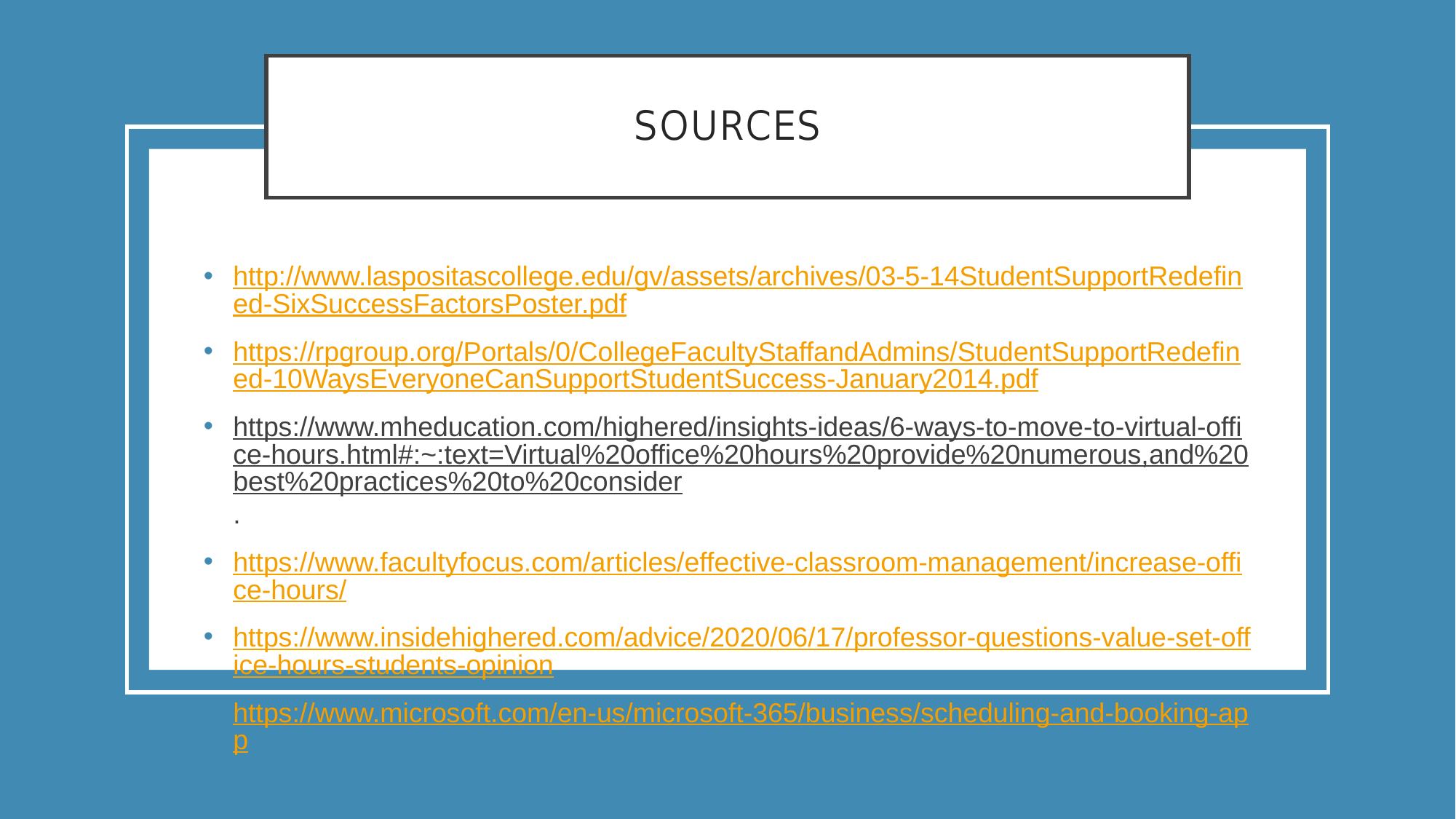

# Sources

http://www.laspositascollege.edu/gv/assets/archives/03-5-14StudentSupportRedefined-SixSuccessFactorsPoster.pdf
https://rpgroup.org/Portals/0/CollegeFacultyStaffandAdmins/StudentSupportRedefined-10WaysEveryoneCanSupportStudentSuccess-January2014.pdf
https://www.mheducation.com/highered/insights-ideas/6-ways-to-move-to-virtual-office-hours.html#:~:text=Virtual%20office%20hours%20provide%20numerous,and%20best%20practices%20to%20consider.
https://www.facultyfocus.com/articles/effective-classroom-management/increase-office-hours/
https://www.insidehighered.com/advice/2020/06/17/professor-questions-value-set-office-hours-students-opinion
https://www.microsoft.com/en-us/microsoft-365/business/scheduling-and-booking-app